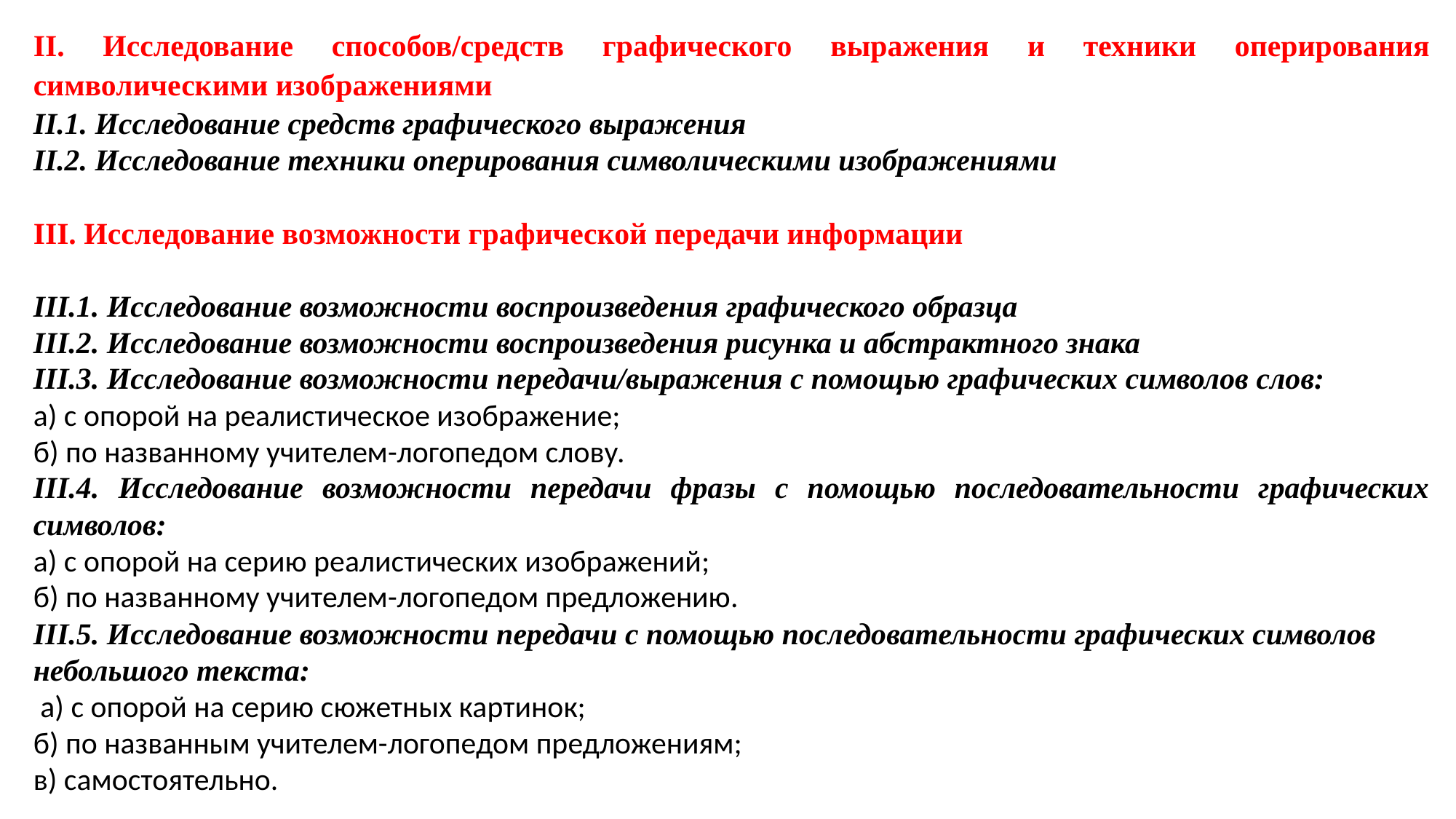

IІ. Исследование способов/средств графического выражения и техники оперирования символическими изображениями
IІ.1. Исследование средств графического выражения
IІ.2. Исследование техники оперирования символическими изображениями

IIІ. Исследование возможности графической передачи информации

IIІ.1. Исследование возможности воспроизведения графического образца
IIІ.2. Исследование возможности воспроизведения рисунка и абстрактного знака
IIІ.3. Исследование возможности передачи/выражения с помощью графических символов слов:
а) с опорой на реалистическое изображение;
б) по названному учителем-логопедом слову.
IIІ.4. Исследование возможности передачи фразы с помощью последовательности графических символов:
а) с опорой на серию реалистических изображений;
б) по названному учителем-логопедом предложению.
IIІ.5. Исследование возможности передачи с помощью последовательности графических символов небольшого текста:
 а) с опорой на серию сюжетных картинок;
б) по названным учителем-логопедом предложениям;
в) самостоятельно.